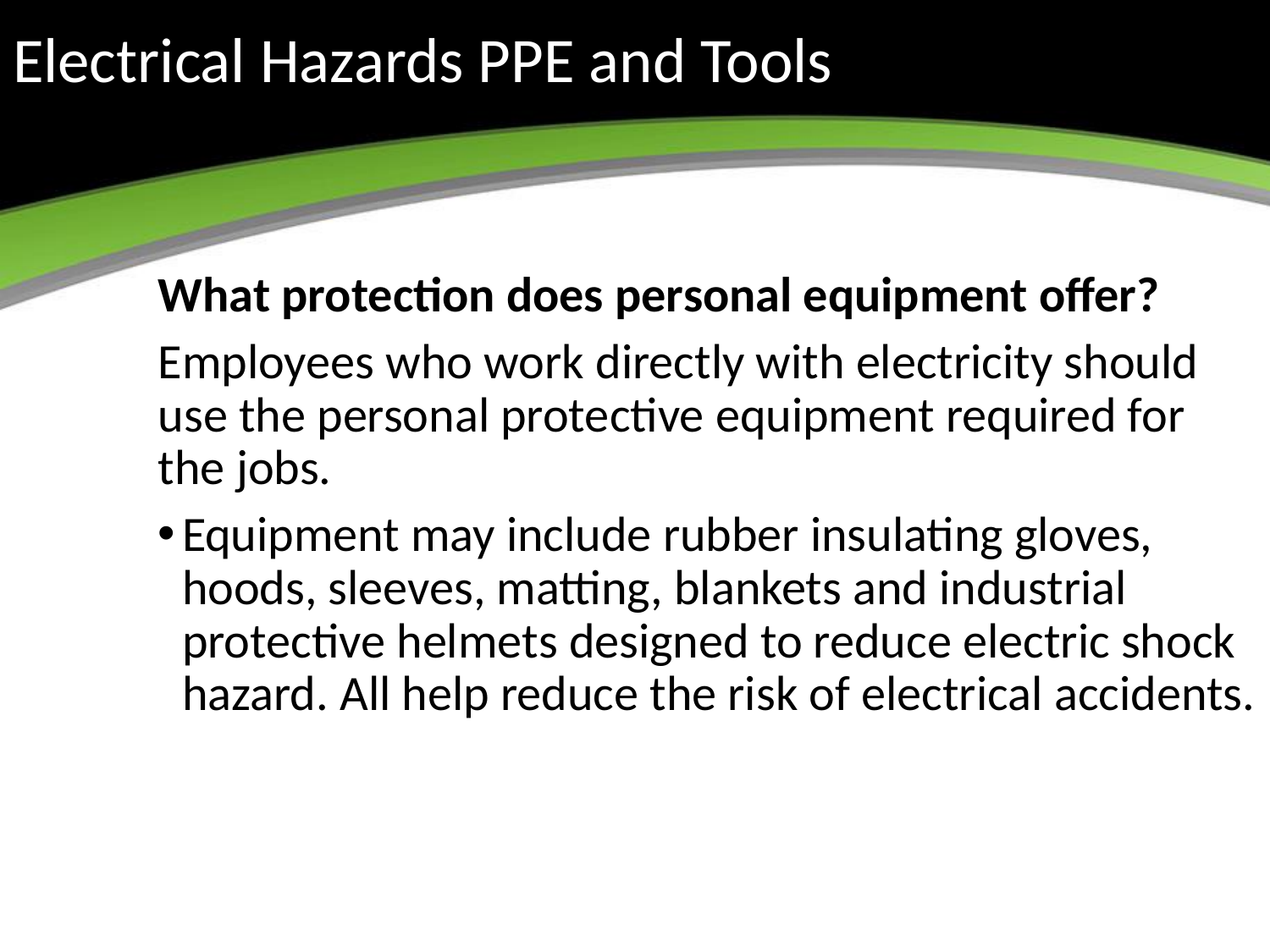

# Electrical Hazards PPE and Tools
What protection does personal equipment offer?
Employees who work directly with electricity should use the personal protective equipment required for the jobs.
Equipment may include rubber insulating gloves, hoods, sleeves, matting, blankets and industrial protective helmets designed to reduce electric shock hazard. All help reduce the risk of electrical accidents.